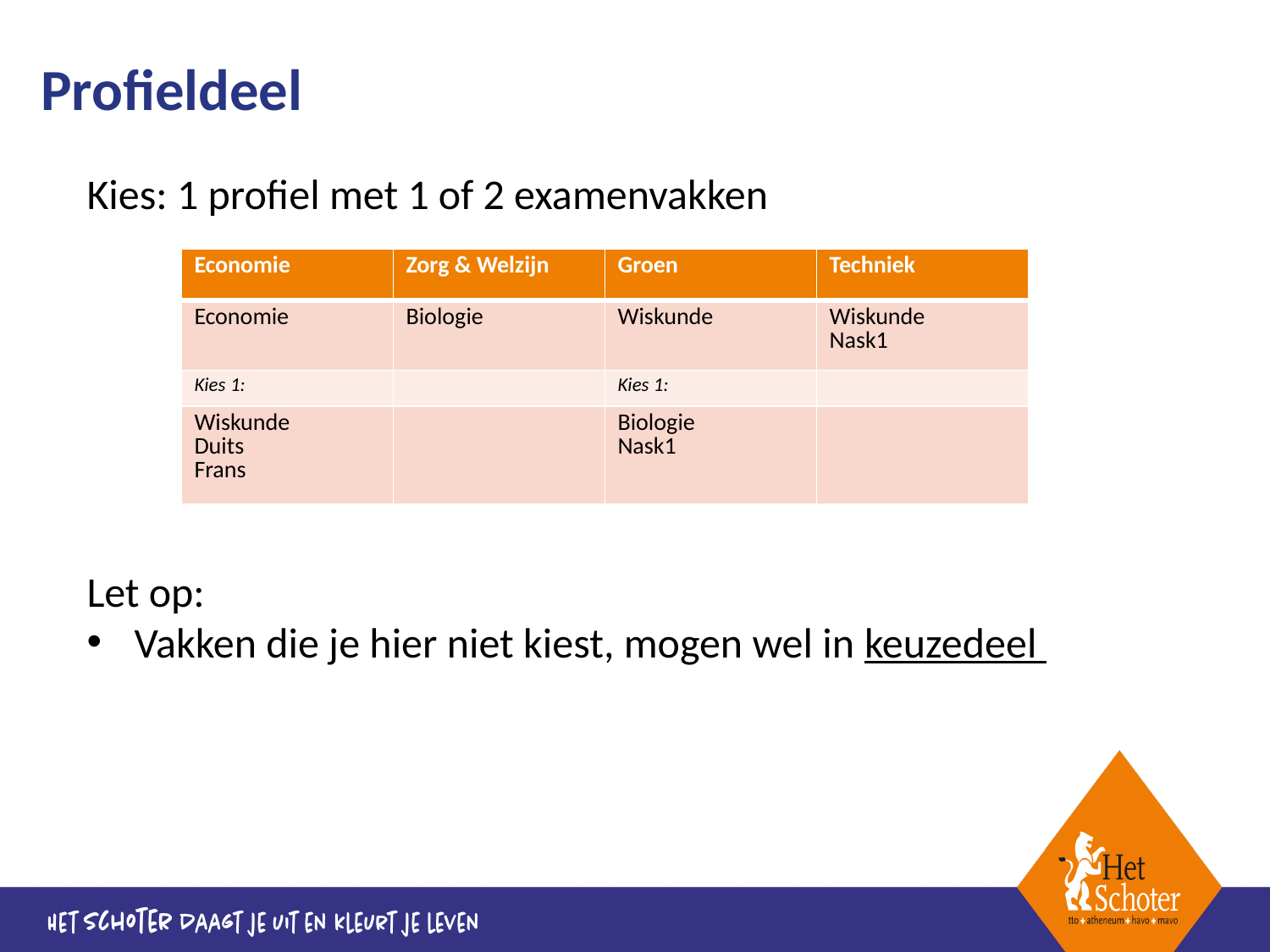

# Profieldeel
Kies: 1 profiel met 1 of 2 examenvakken

Let op:
Vakken die je hier niet kiest, mogen wel in keuzedeel

| Economie | Zorg & Welzijn | Groen | Techniek |
| --- | --- | --- | --- |
| Economie | Biologie | Wiskunde | Wiskunde Nask1 |
| Kies 1: |  | Kies 1: |  |
| Wiskunde Duits Frans |  | Biologie Nask1 |  |